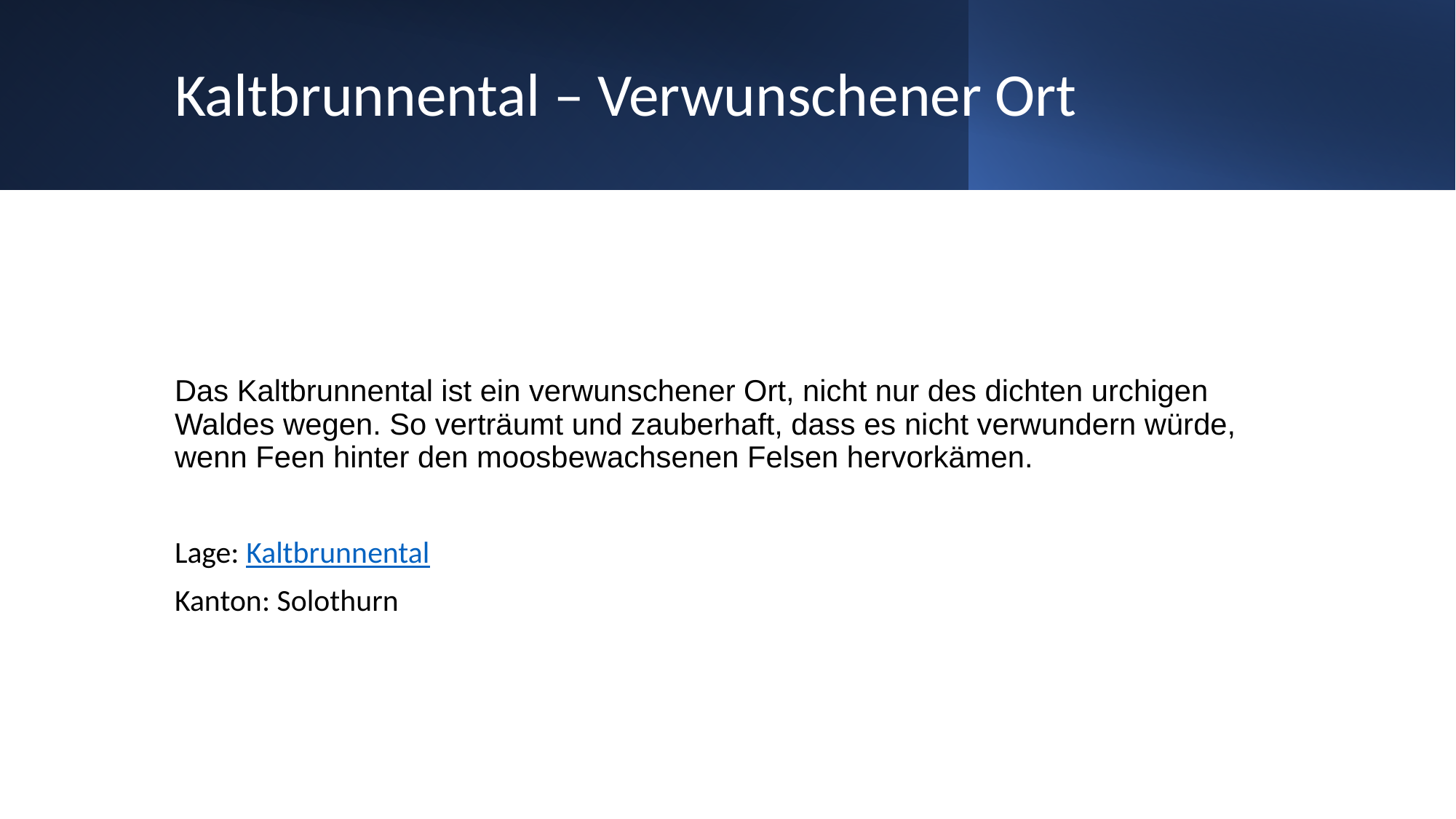

# Kaltbrunnental – Verwunschener Ort
Das Kaltbrunnental ist ein verwunschener Ort, nicht nur des dichten urchigen Waldes wegen. So verträumt und zauberhaft, dass es nicht verwundern würde, wenn Feen hinter den moosbewachsenen Felsen hervorkämen.

Lage: Kaltbrunnental
Kanton: Solothurn